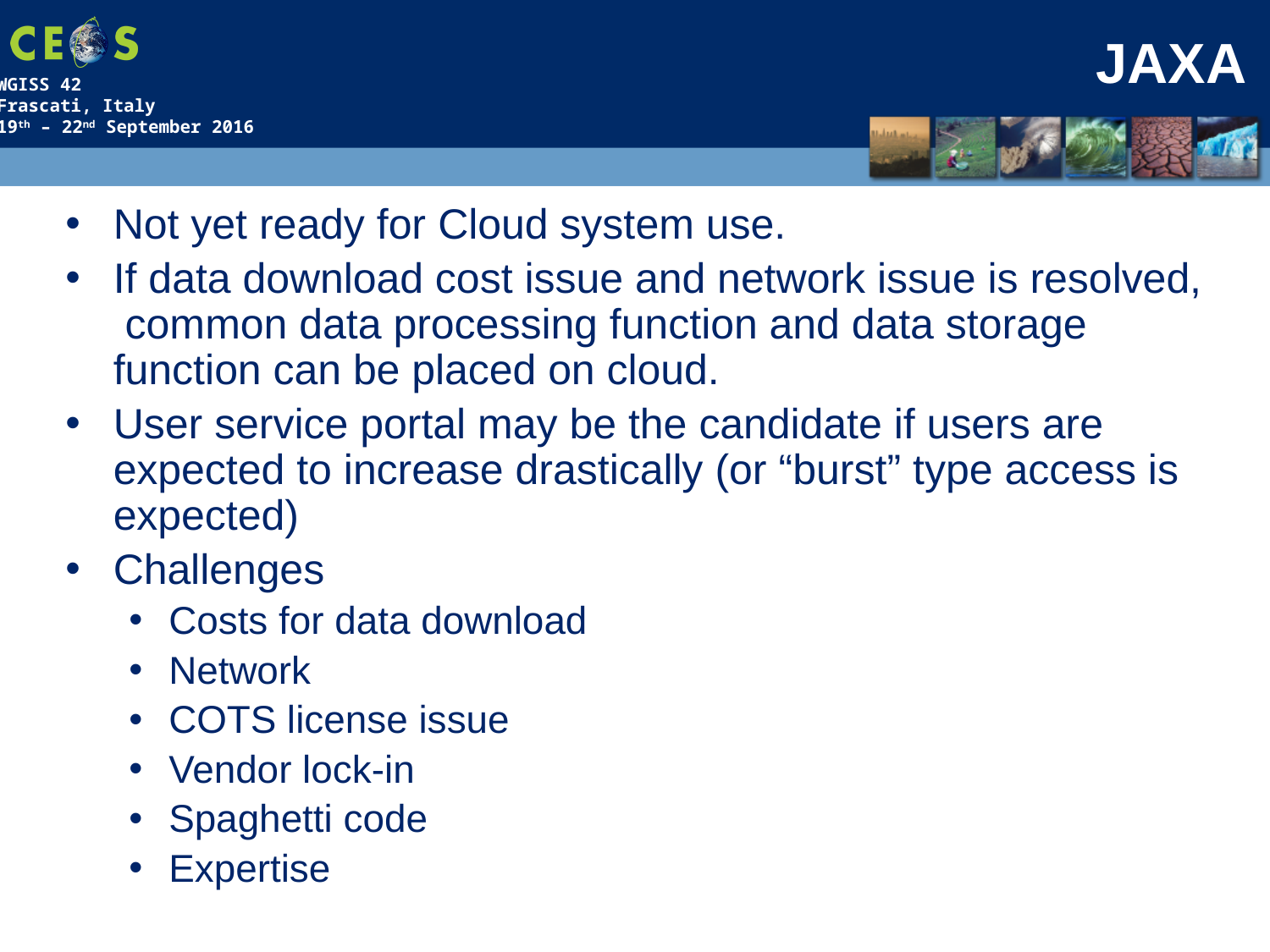

# JAXA
Not yet ready for Cloud system use.
If data download cost issue and network issue is resolved,  common data processing function and data storage function can be placed on cloud.
User service portal may be the candidate if users are expected to increase drastically (or “burst” type access is expected)
Challenges
Costs for data download
Network
COTS license issue
Vendor lock-in
Spaghetti code
Expertise